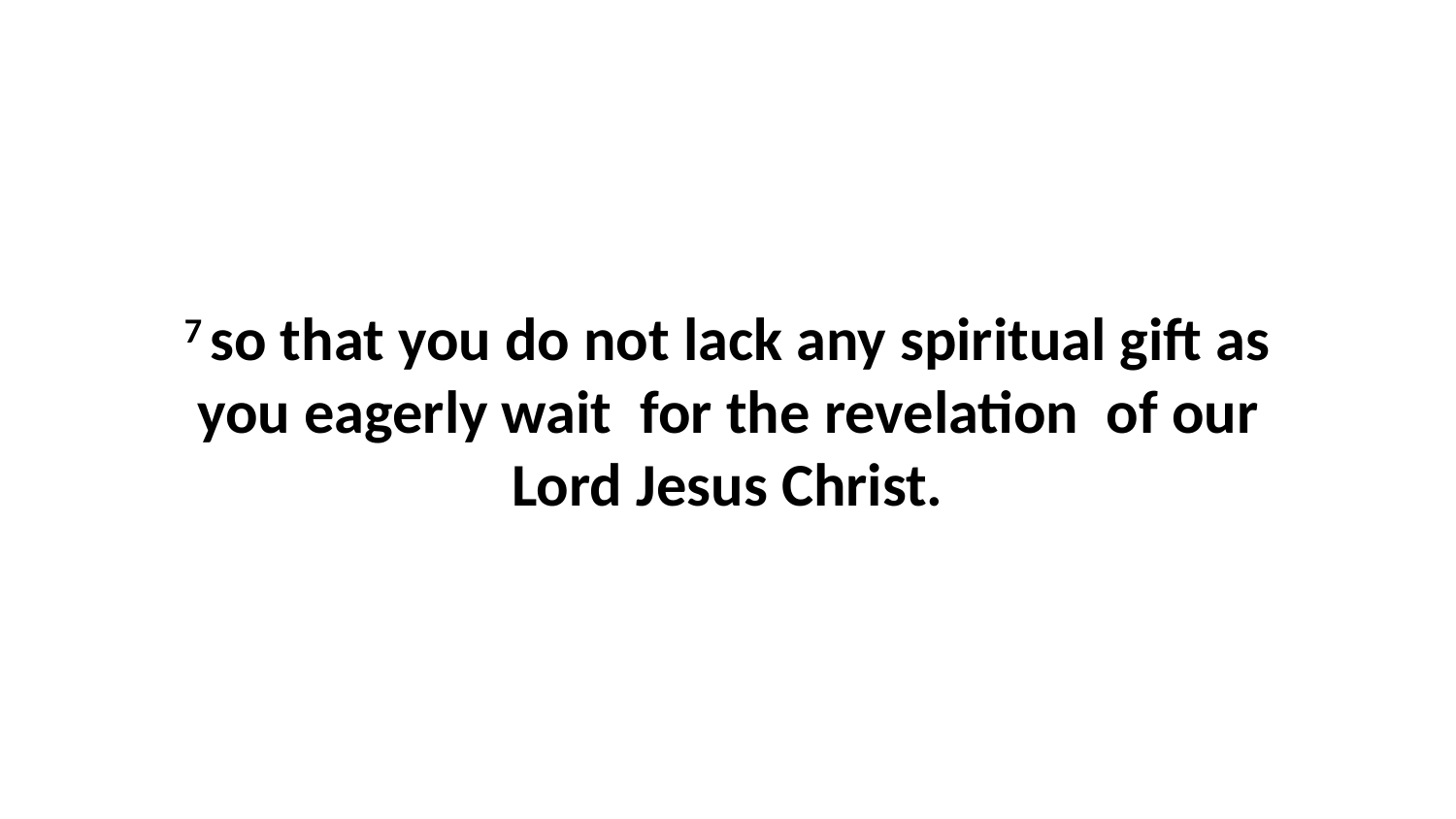

7 so that you do not lack any spiritual gift as you eagerly wait  for the revelation  of our Lord Jesus Christ.